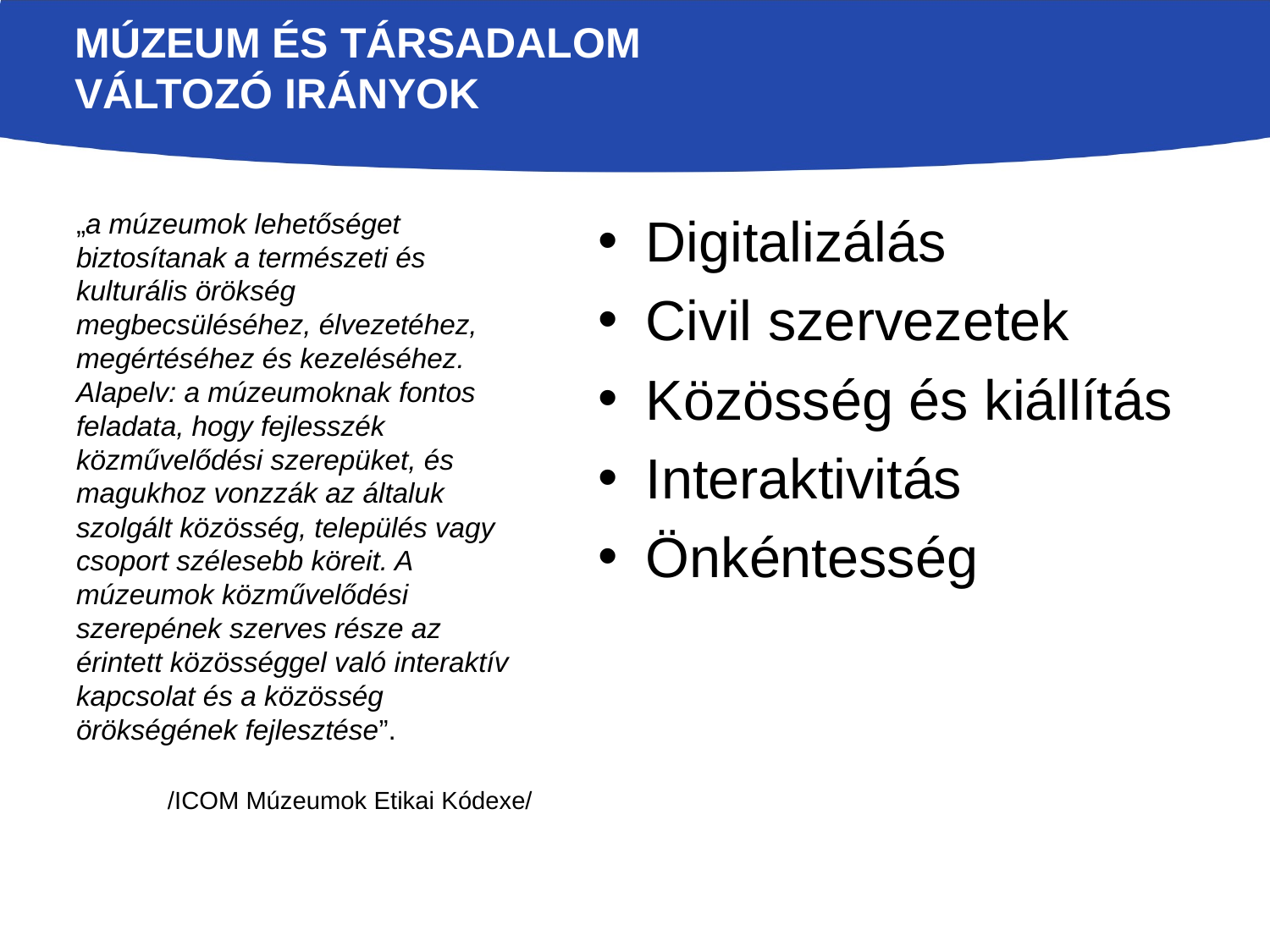

# Múzeum és társadalom változó irányok
„a múzeumok lehetőséget biztosítanak a természeti és kulturális örökség megbecsüléséhez, élvezetéhez, megértéséhez és kezeléséhez. Alapelv: a múzeumoknak fontos feladata, hogy fejlesszék közművelődési szerepüket, és magukhoz vonzzák az általuk szolgált közösség, település vagy csoport szélesebb köreit. A múzeumok közművelődési szerepének szerves része az érintett közösséggel való interaktív kapcsolat és a közösség örökségének fejlesztése”.

/ICOM Múzeumok Etikai Kódexe/
Digitalizálás
Civil szervezetek
Közösség és kiállítás
Interaktivitás
Önkéntesség